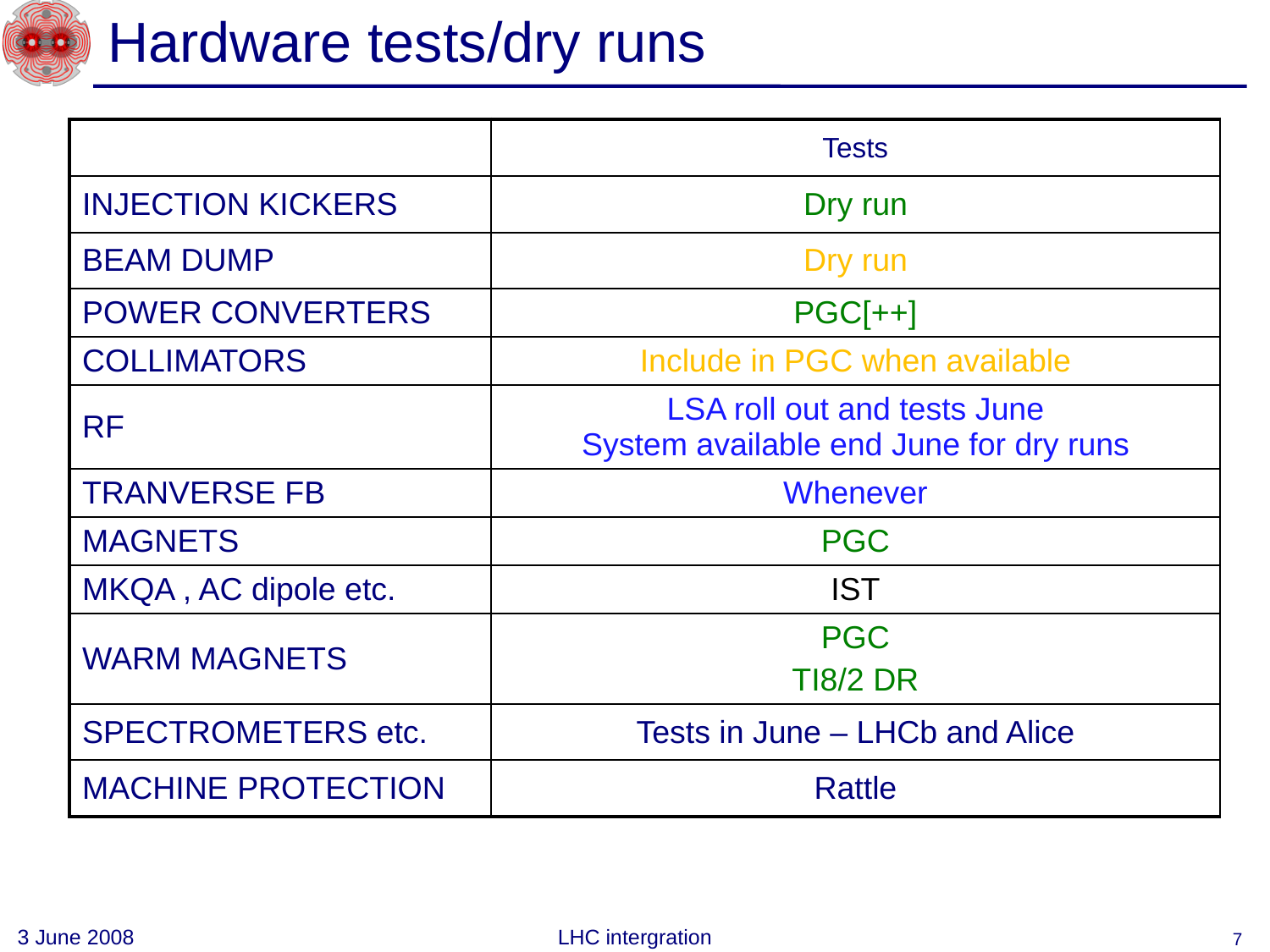

# Hardware tests/dry runs
|  | Tests |
| --- | --- |
| INJECTION KICKERS | Dry run |
| BEAM DUMP | Dry run |
| POWER CONVERTERS | PGC[++] |
| COLLIMATORS | Include in PGC when available |
| RF | LSA roll out and tests June System available end June for dry runs |
| TRANVERSE FB | Whenever |
| MAGNETS | PGC |
| MKQA , AC dipole etc. | IST |
| WARM MAGNETS | PGC TI8/2 DR |
| SPECTROMETERS etc. | Tests in June – LHCb and Alice |
| MACHINE PROTECTION | Rattle |
3 June 2008
LHC intergration
7